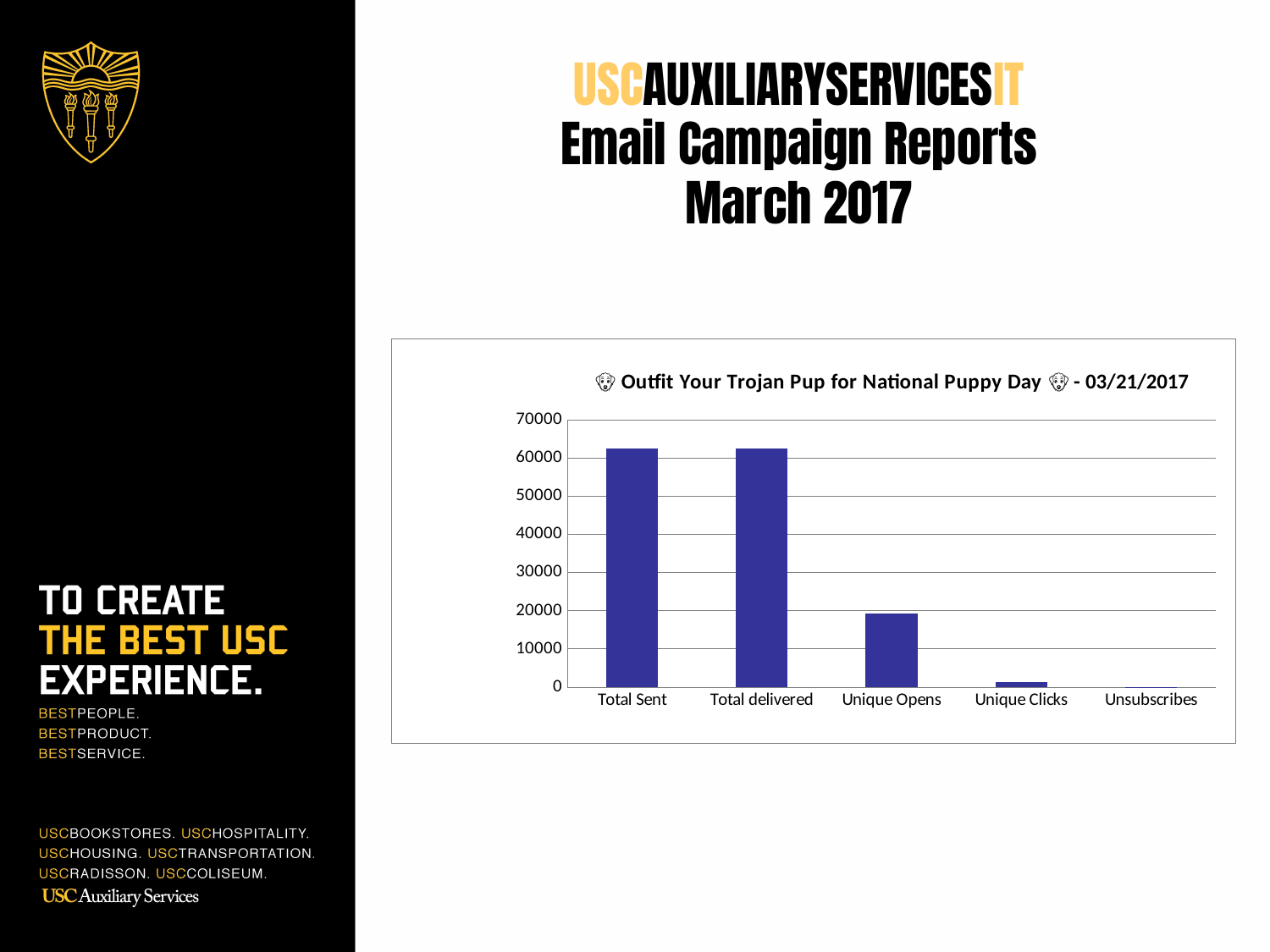

# USCAUXILIARYSERVICESIT Email Campaign Reports March 2017

### Chart:

| Category | BKS List |
|---|---|
| Total Sent | 62441.0 |
| Total delivered | 62400.0 |
| Unique Opens | 19186.0 |
| Unique Clicks | 1181.0 |
| Unsubscribes | 46.0 |